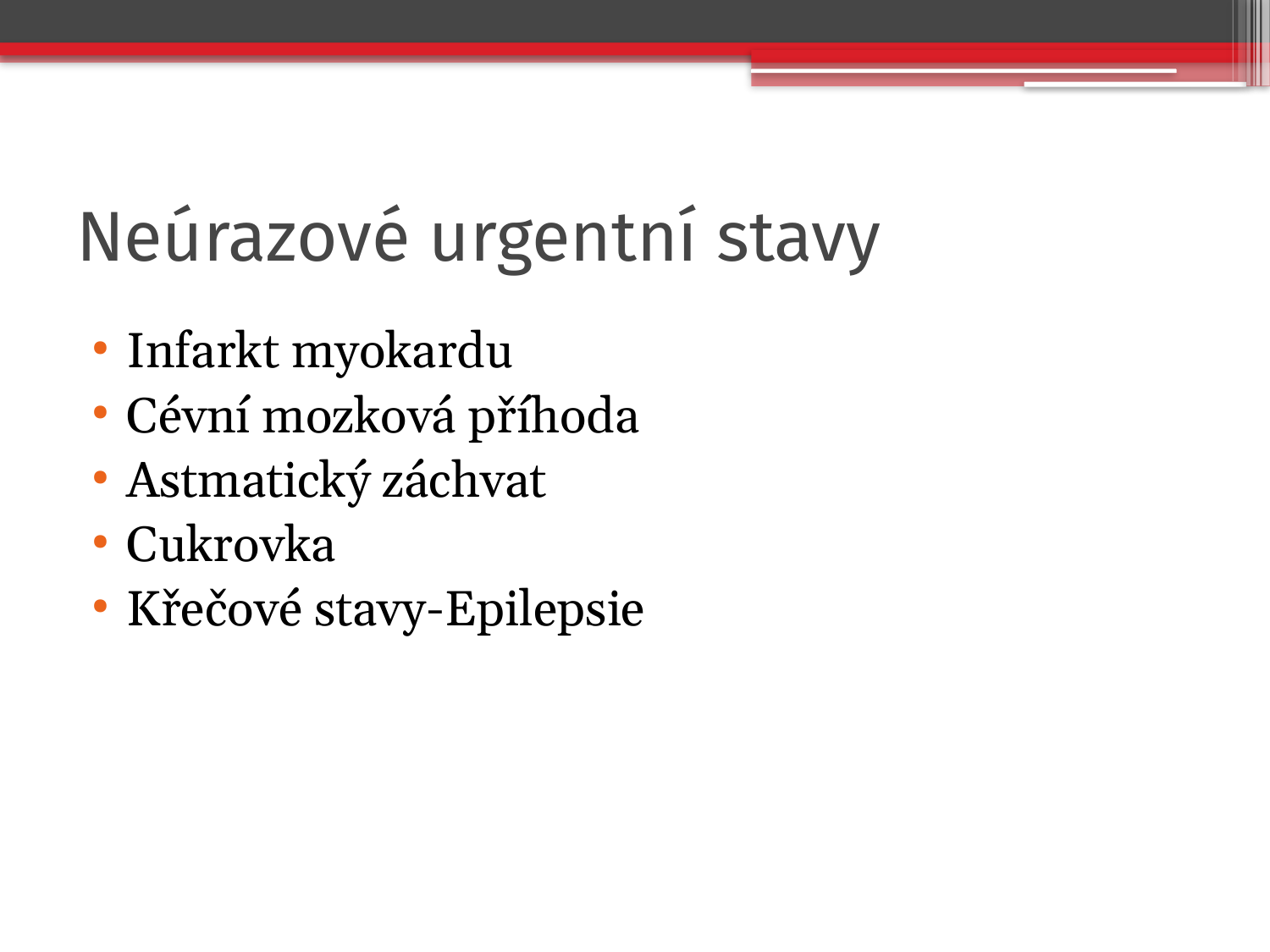

# Neúrazové urgentní stavy
Infarkt myokardu
Cévní mozková příhoda
Astmatický záchvat
Cukrovka
Křečové stavy-Epilepsie